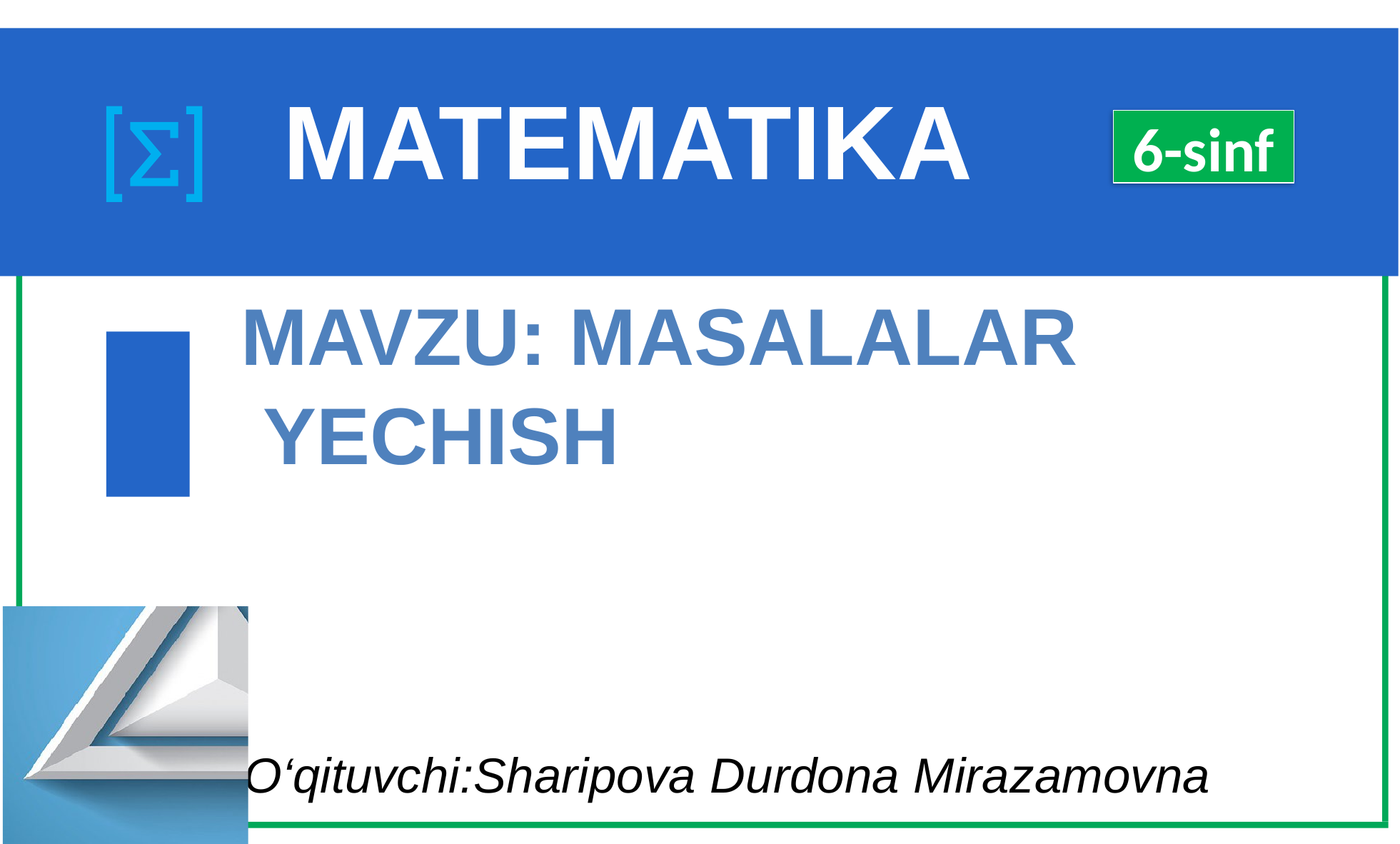

# MATEMATIKA

6-sinf
MAVZU: MASALALAR
 YECHISH

O‘qituvchi:Sharipova Durdona Mirazamovna